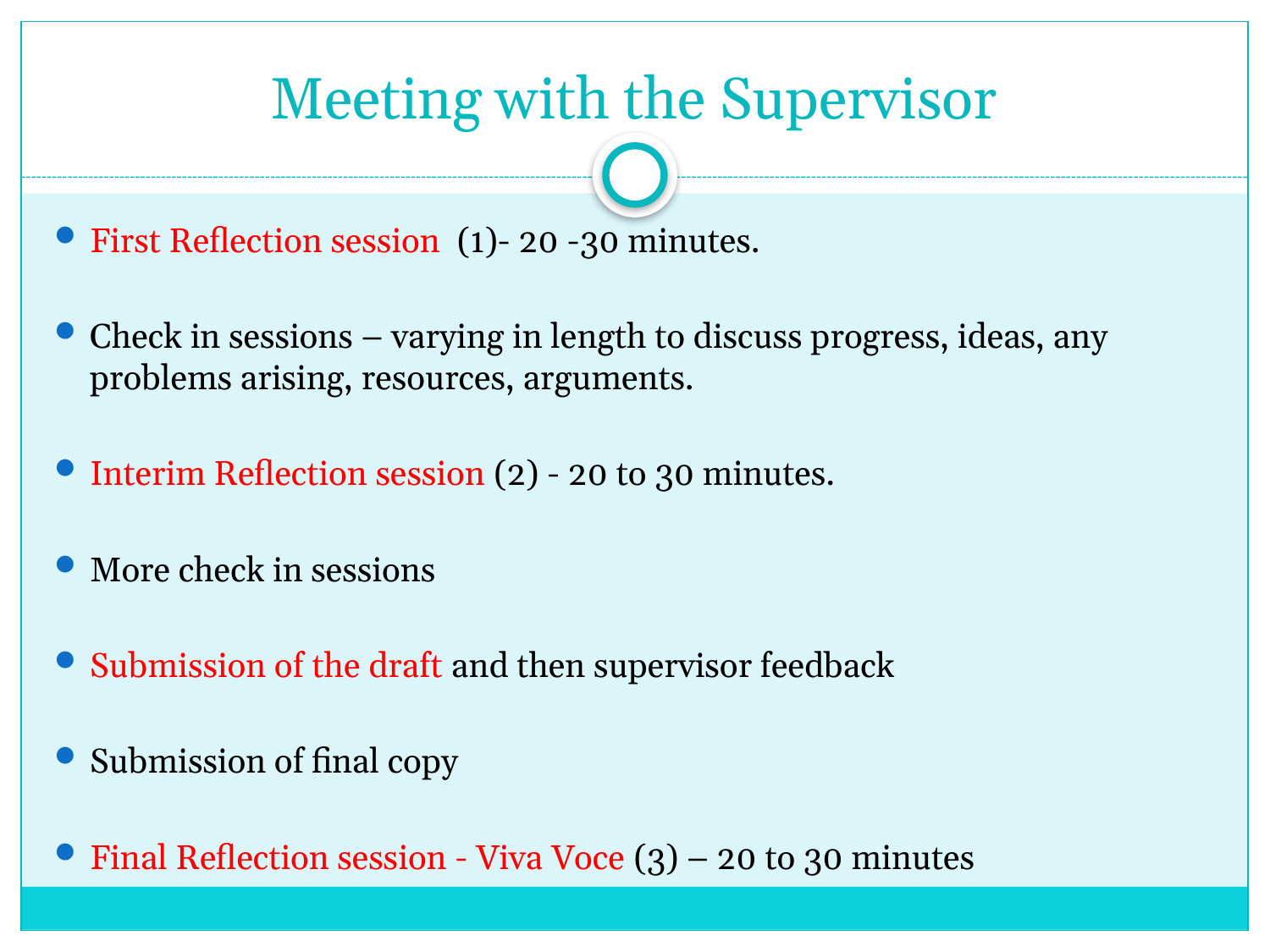

# Meeting with the Supervisor
First Reflection session  (1)- 20 -30 minutes.

Check in sessions – varying in length to discuss progress, ideas, any problems arising, resources, arguments.

Interim Reflection session (2) - 20 to 30 minutes.

More check in sessions

Submission of the draft and then supervisor feedback

Submission of final copy

Final Reflection session - Viva Voce (3) – 20 to 30 minutes